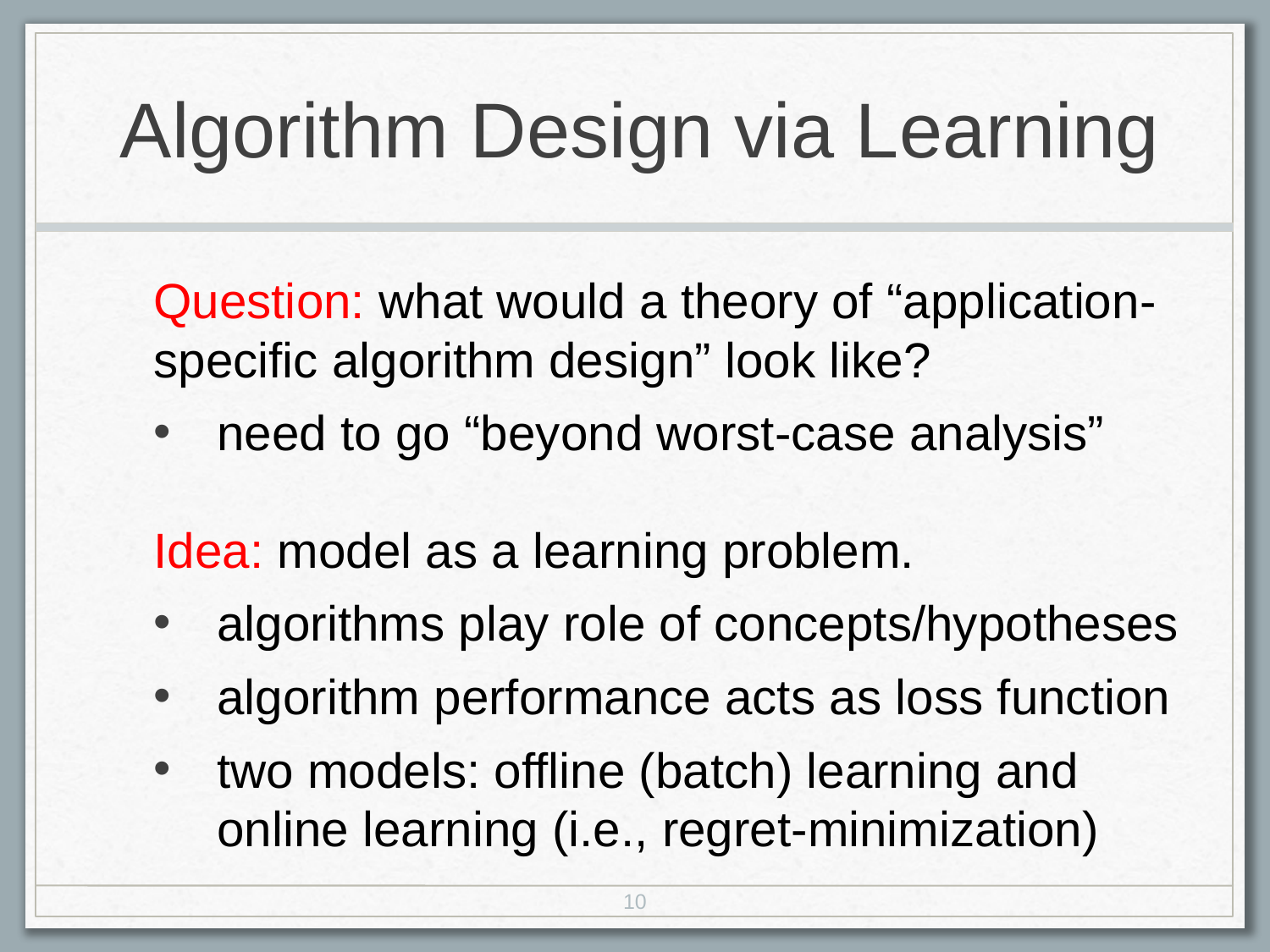

# Algorithm Design via Learning
Question: what would a theory of “application-specific algorithm design” look like?
need to go “beyond worst-case analysis”

Idea: model as a learning problem.
algorithms play role of concepts/hypotheses
algorithm performance acts as loss function
two models: offline (batch) learning and online learning (i.e., regret-minimization)

10